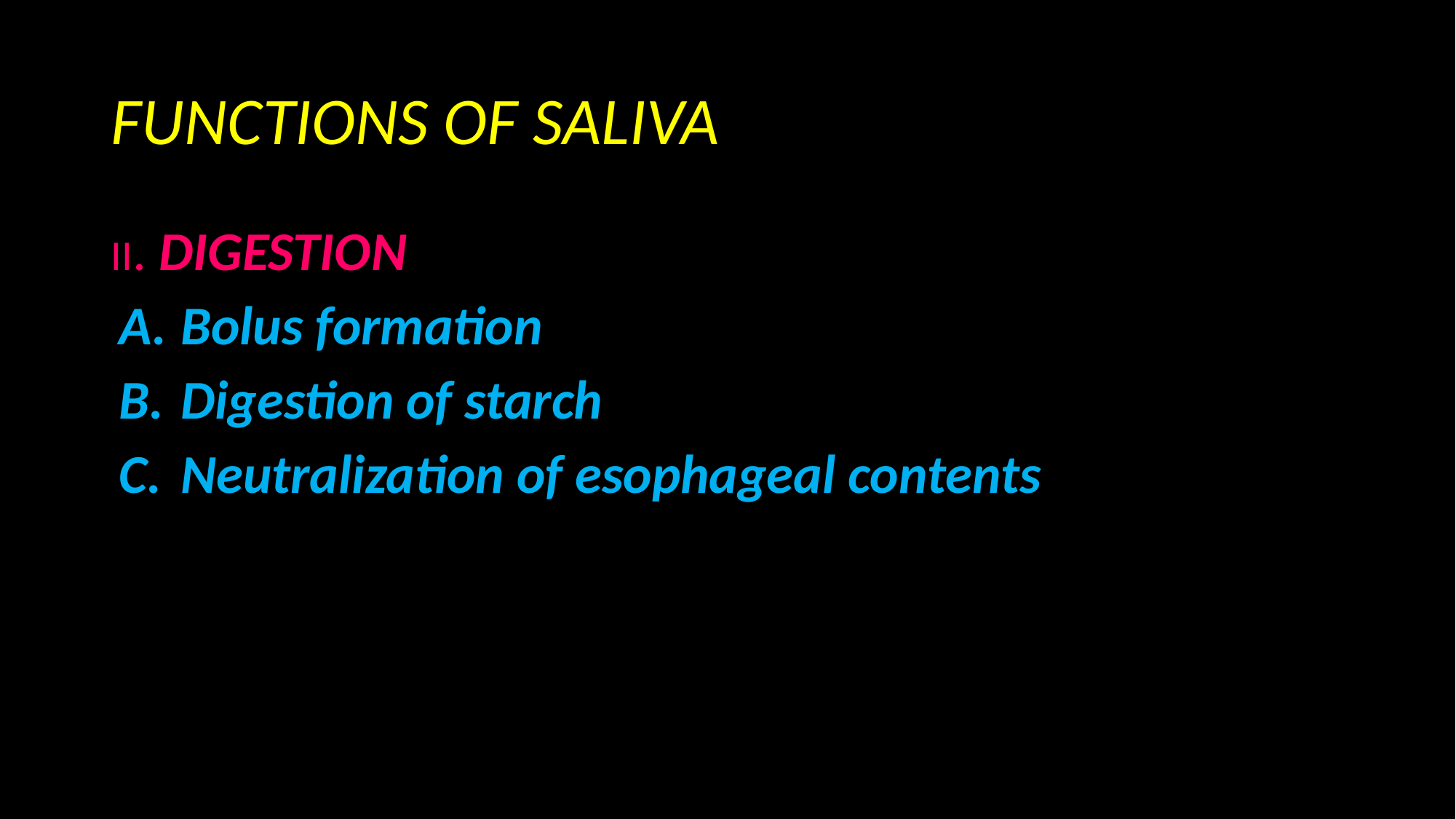

# FUNCTIONS OF SALIVA
II. DIGESTION
Bolus formation
Digestion of starch
Neutralization of esophageal contents